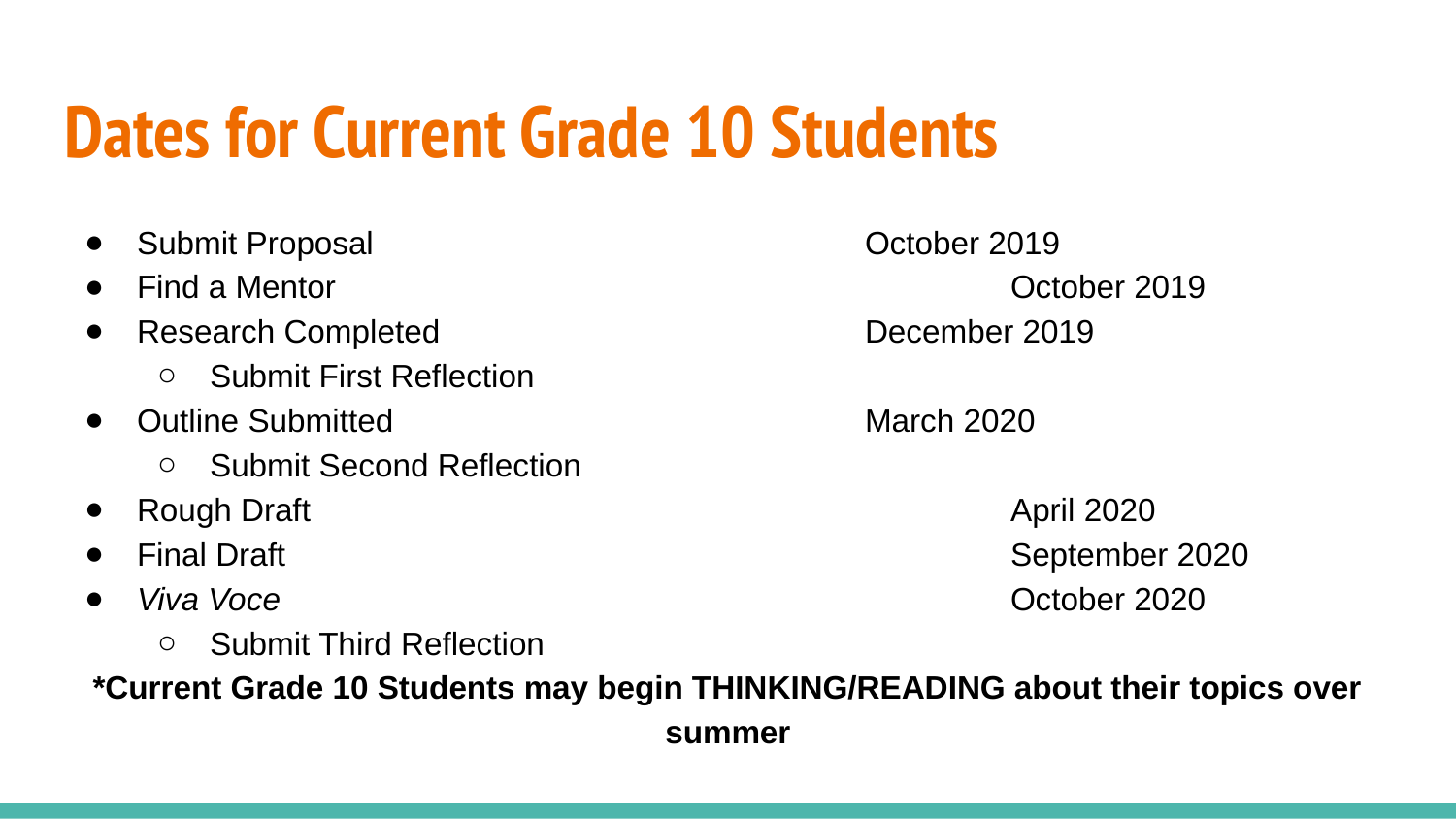

# Dates for Current Grade 10 Students
Submit Proposal				October 2019
Find a Mentor					October 2019
Research Completed			December 2019
Submit First Reflection
Outline Submitted				March 2020
Submit Second Reflection
Rough Draft					April 2020
Final Draft					September 2020
Viva Voce						October 2020
Submit Third Reflection
*Current Grade 10 Students may begin THINKING/READING about their topics over summer